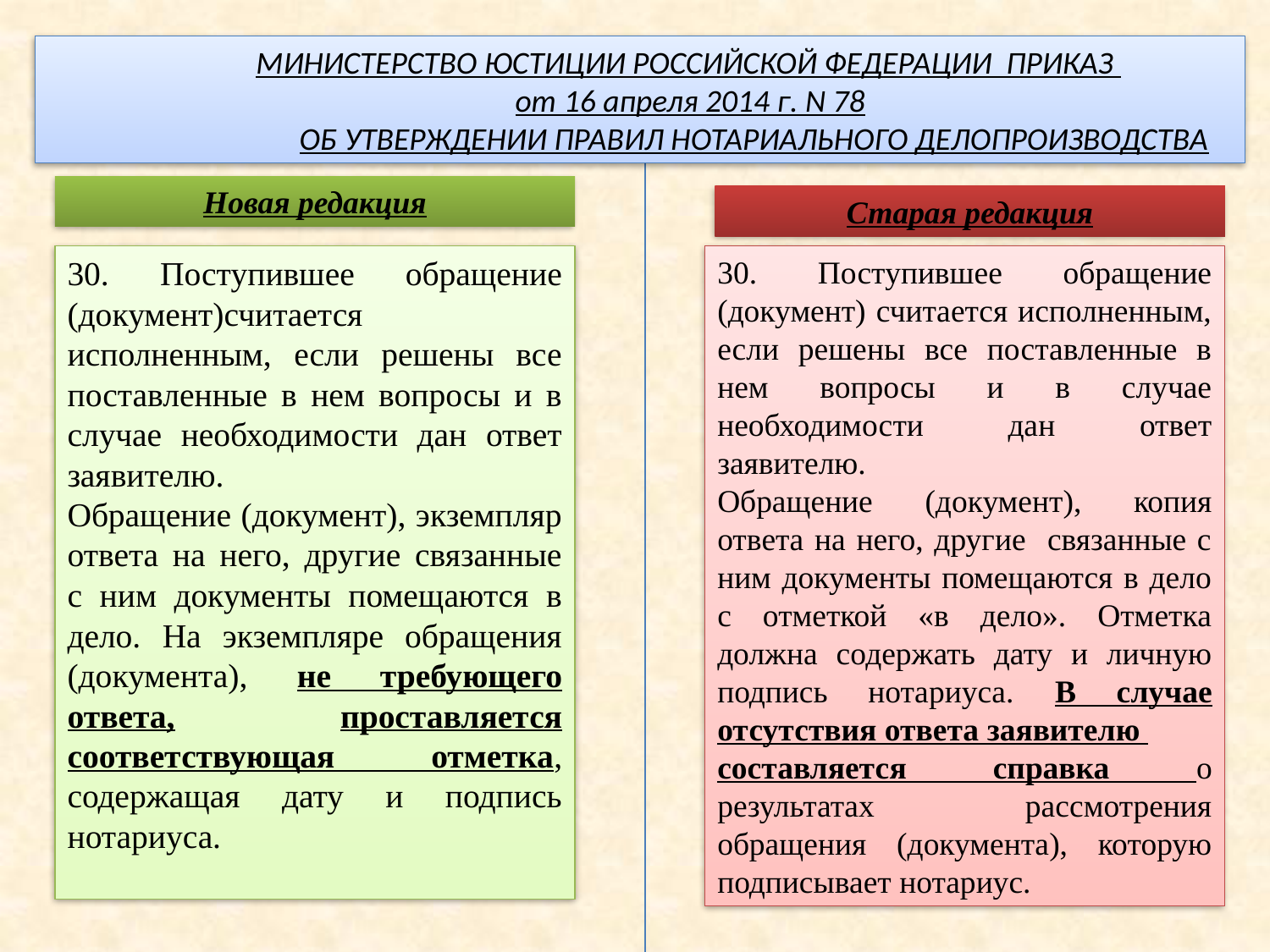

МИНИСТЕРСТВО ЮСТИЦИИ РОССИЙСКОЙ ФЕДЕРАЦИИ  ПРИКАЗ
                                                                 от 16 апреля 2014 г. N 78
                                   ОБ УТВЕРЖДЕНИИ ПРАВИЛ НОТАРИАЛЬНОГО ДЕЛОПРОИЗВОДСТВА
Новая редакция
Старая редакция
30. Поступившее обращение (документ)считается исполненным, если решены все поставленные в нем вопросы и в случае необходимости дан ответ заявителю.
Обращение (документ), экземпляр ответа на него, другие связанные с ним документы помещаются в дело. На экземпляре обращения (документа), не требующего ответа, проставляется соответствующая отметка, содержащая дату и подпись нотариуса.

30. Поступившее обращение (документ) считается исполненным, если решены все поставленные в нем вопросы и в случае необходимости дан ответ заявителю.
Обращение (документ), копия ответа на него, другие  связанные с ним документы помещаются в дело с отметкой «в дело». Отметка должна содержать дату и личную подпись нотариуса. В случае отсутствия ответа заявителю
составляется справка о результатах рассмотрения обращения (документа), которую подписывает нотариус.